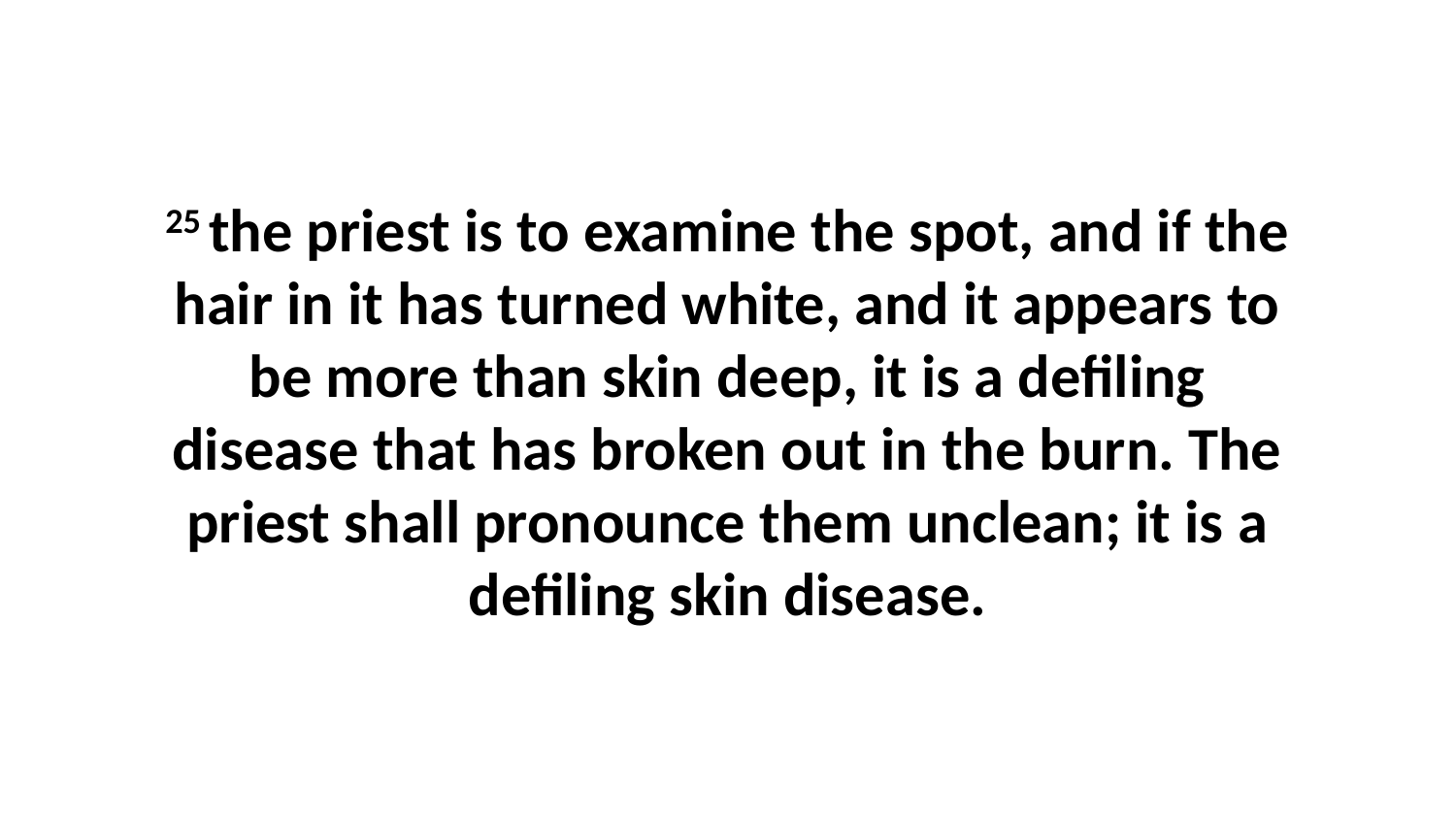

25 the priest is to examine the spot, and if the hair in it has turned white, and it appears to be more than skin deep, it is a defiling disease that has broken out in the burn. The priest shall pronounce them unclean; it is a defiling skin disease.